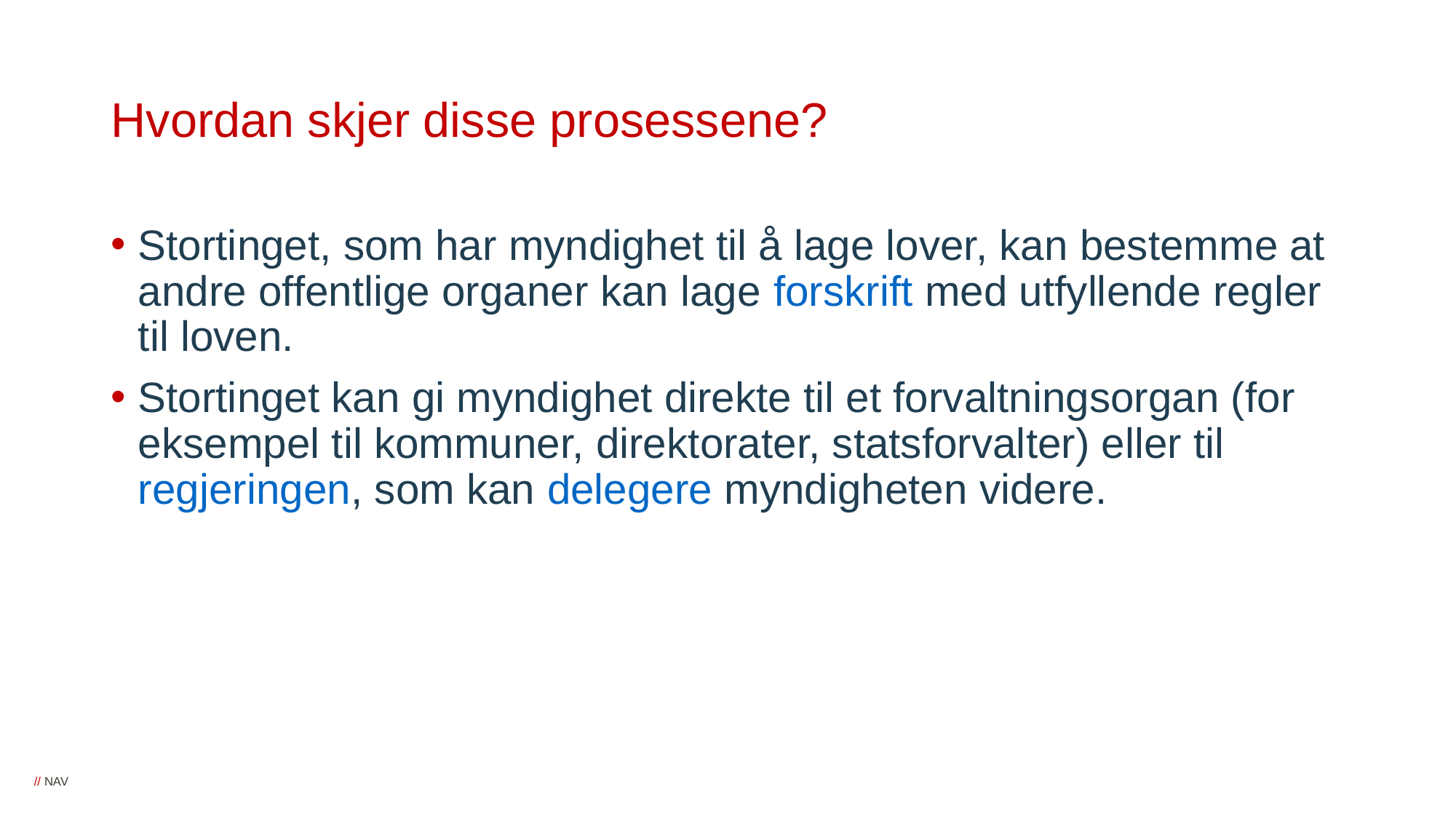

# Hvordan skjer disse prosessene?
Stortinget, som har myndighet til å lage lover, kan bestemme at andre offentlige organer kan lage forskrift med utfyllende regler til loven.
Stortinget kan gi myndighet direkte til et forvaltningsorgan (for eksempel til kommuner, direktorater, statsforvalter) eller til regjeringen, som kan delegere myndigheten videre.